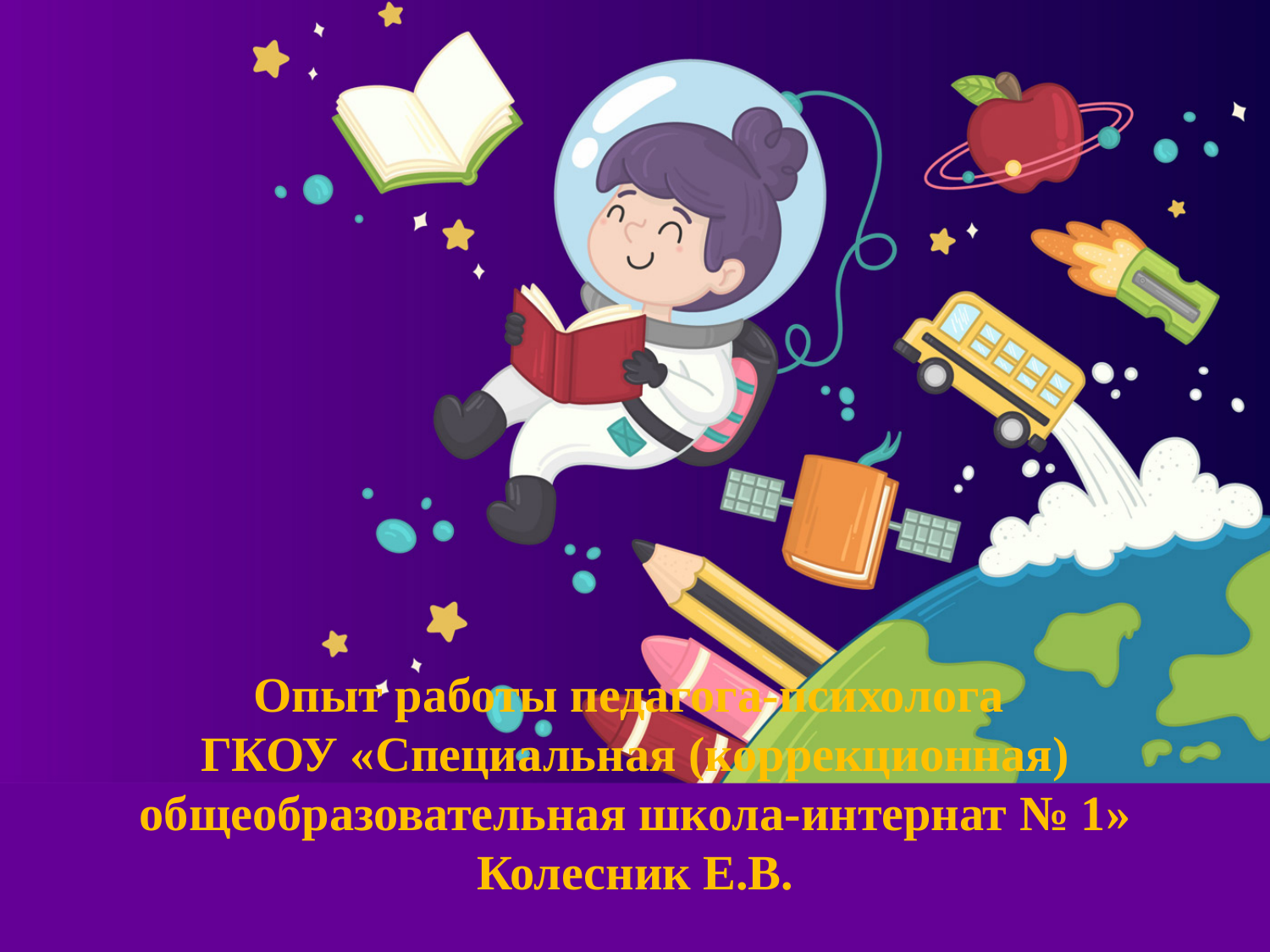

# Опыт работы педагога-психолога ГКОУ «Специальная (коррекционная) общеобразовательная школа-интернат № 1» Колесник Е.В.